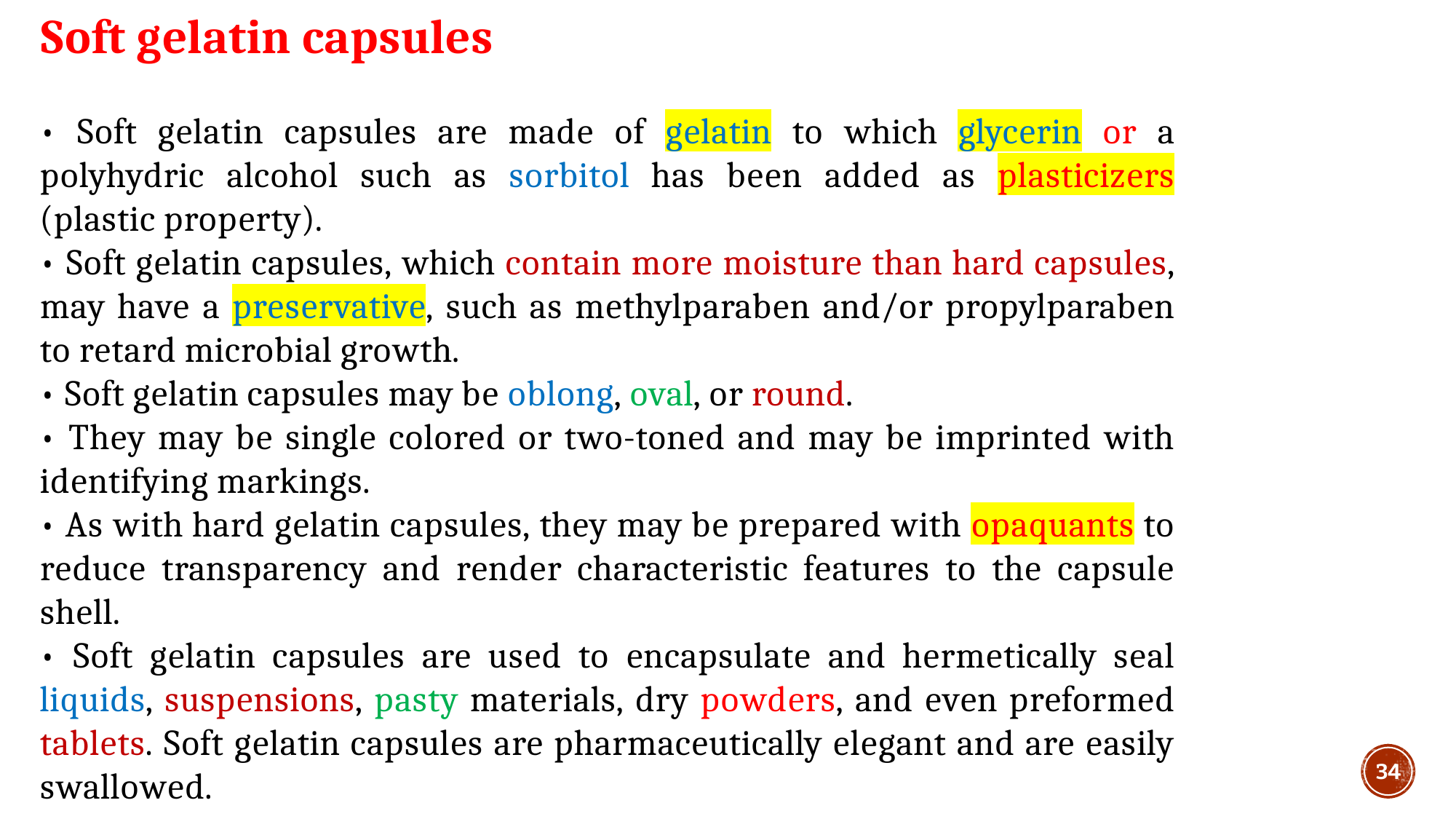

Soft gelatin capsules

• Soft gelatin capsules are made of gelatin to which glycerin or a polyhydric alcohol such as sorbitol has been added as plasticizers (plastic property).
• Soft gelatin capsules, which contain more moisture than hard capsules, may have a preservative, such as methylparaben and/or propylparaben to retard microbial growth.
• Soft gelatin capsules may be oblong, oval, or round.
• They may be single colored or two-toned and may be imprinted with identifying markings.
• As with hard gelatin capsules, they may be prepared with opaquants to reduce transparency and render characteristic features to the capsule shell.
• Soft gelatin capsules are used to encapsulate and hermetically seal liquids, suspensions, pasty materials, dry powders, and even preformed tablets. Soft gelatin capsules are pharmaceutically elegant and are easily swallowed.
34